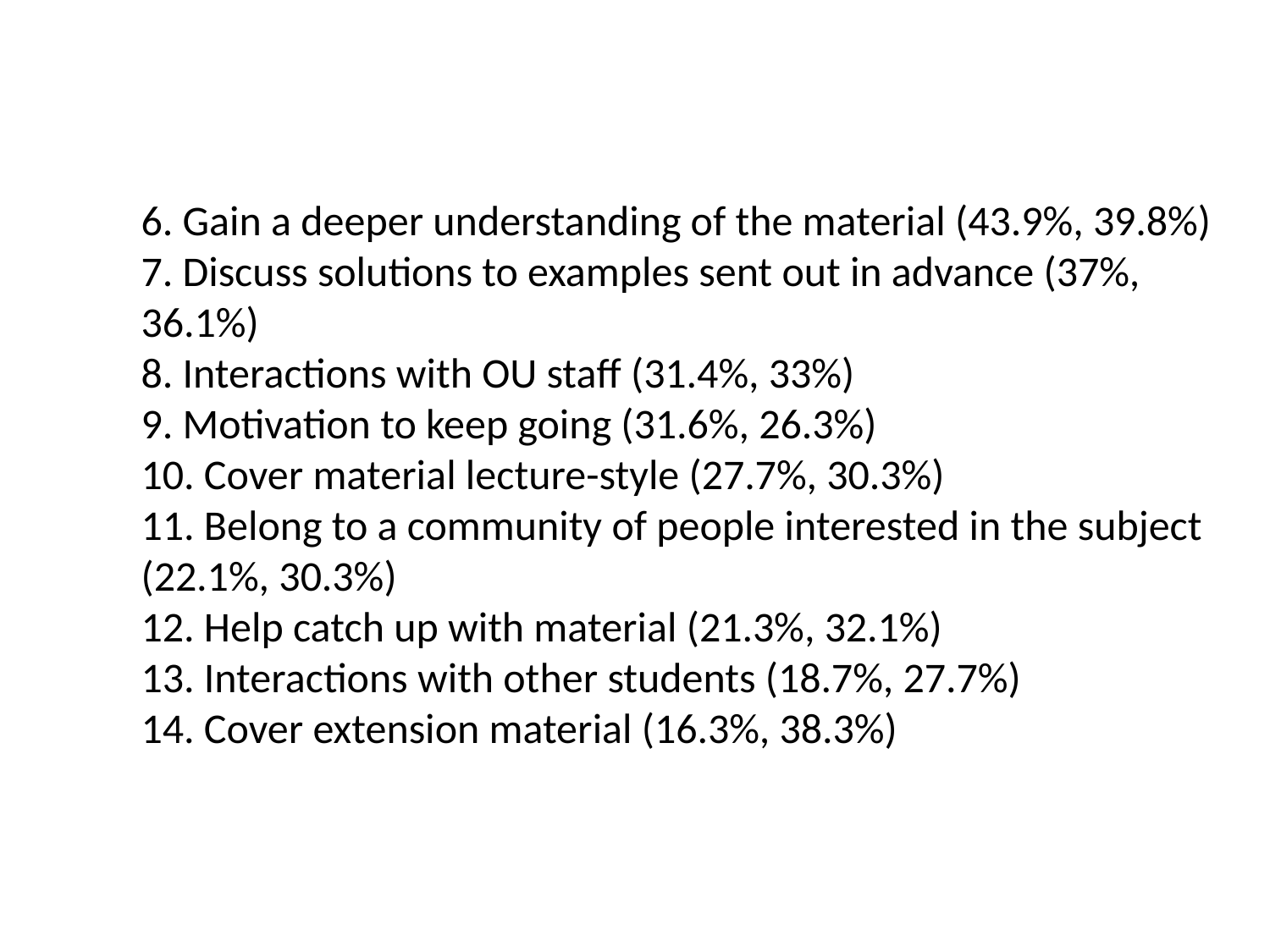

6. Gain a deeper understanding of the material (43.9%, 39.8%)
7. Discuss solutions to examples sent out in advance (37%, 36.1%)
8. Interactions with OU staff (31.4%, 33%)
9. Motivation to keep going (31.6%, 26.3%)
10. Cover material lecture-style (27.7%, 30.3%)
11. Belong to a community of people interested in the subject (22.1%, 30.3%)
12. Help catch up with material (21.3%, 32.1%)
13. Interactions with other students (18.7%, 27.7%)
14. Cover extension material (16.3%, 38.3%)